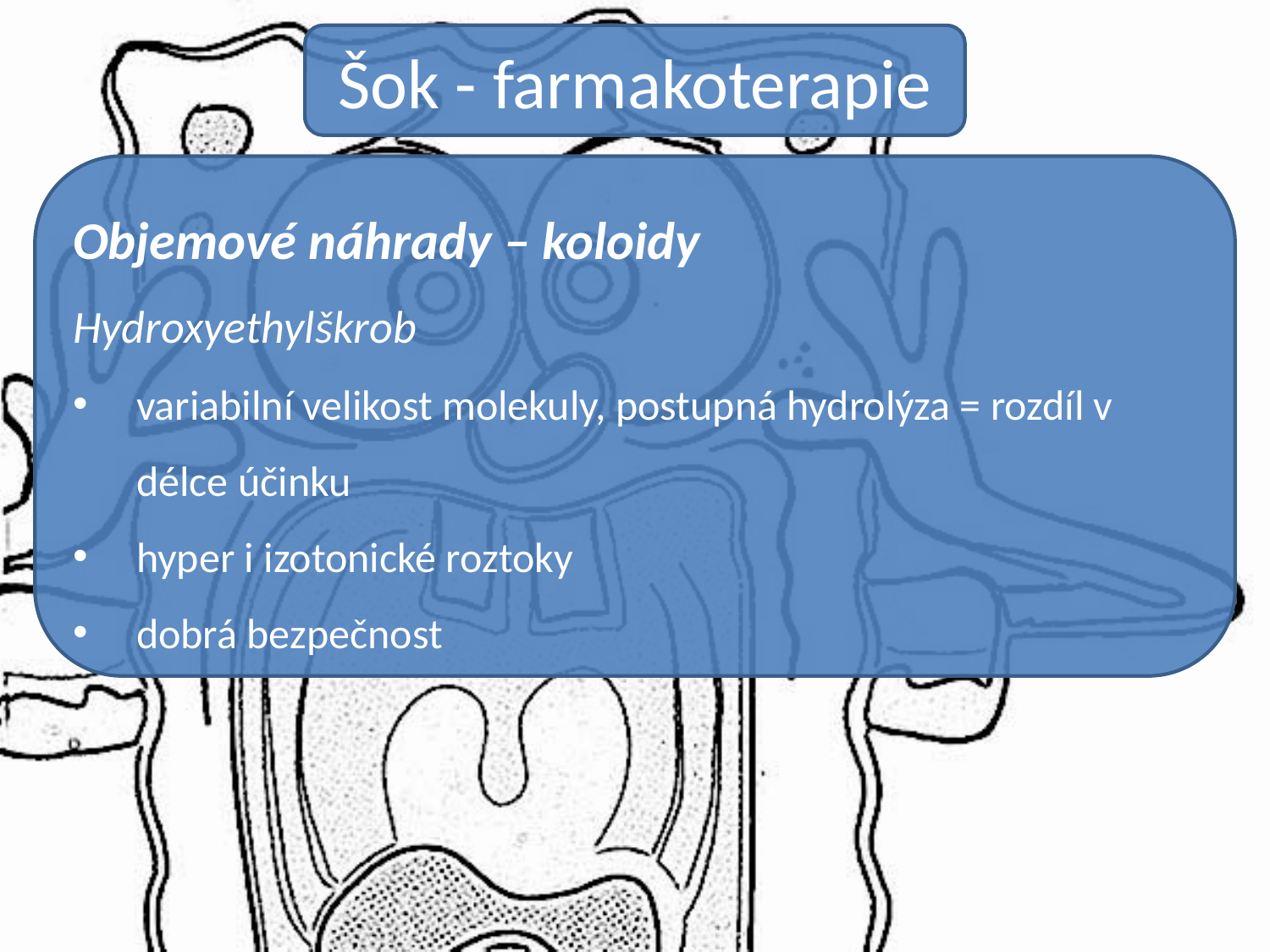

Šok - farmakoterapie
Objemové náhrady – koloidy
Hydroxyethylškrob
variabilní velikost molekuly, postupná hydrolýza = rozdíl v délce účinku
hyper i izotonické roztoky
dobrá bezpečnost